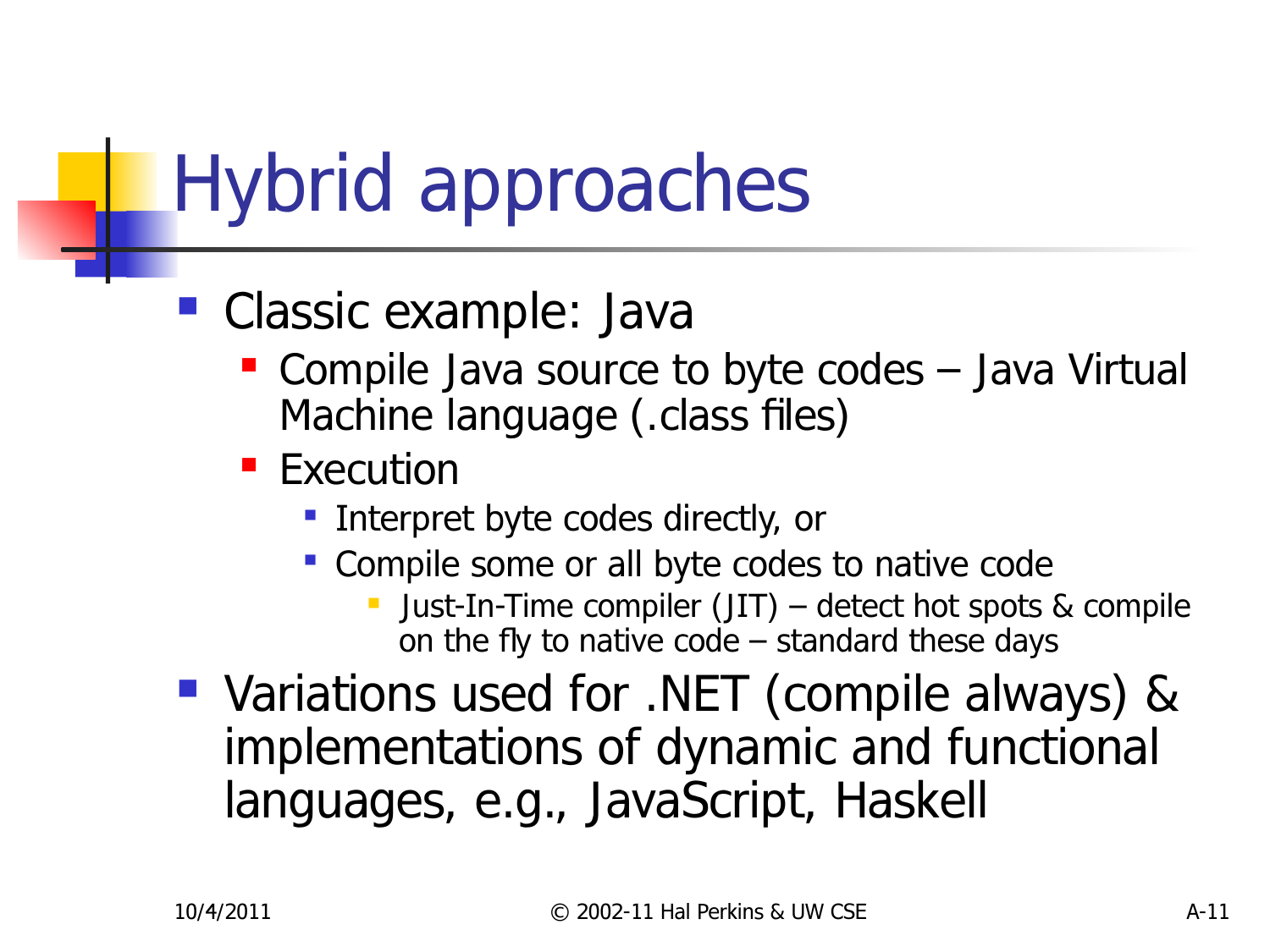

# Hybrid approaches
Classic example: Java
Compile Java source to byte codes – Java Virtual Machine language (.class files)
Execution
Interpret byte codes directly, or
Compile some or all byte codes to native code
Just-In-Time compiler (JIT) – detect hot spots & compile on the fly to native code – standard these days
Variations used for .NET (compile always) & implementations of dynamic and functional languages, e.g., JavaScript, Haskell
10/4/2011
© 2002-11 Hal Perkins & UW CSE
A-11